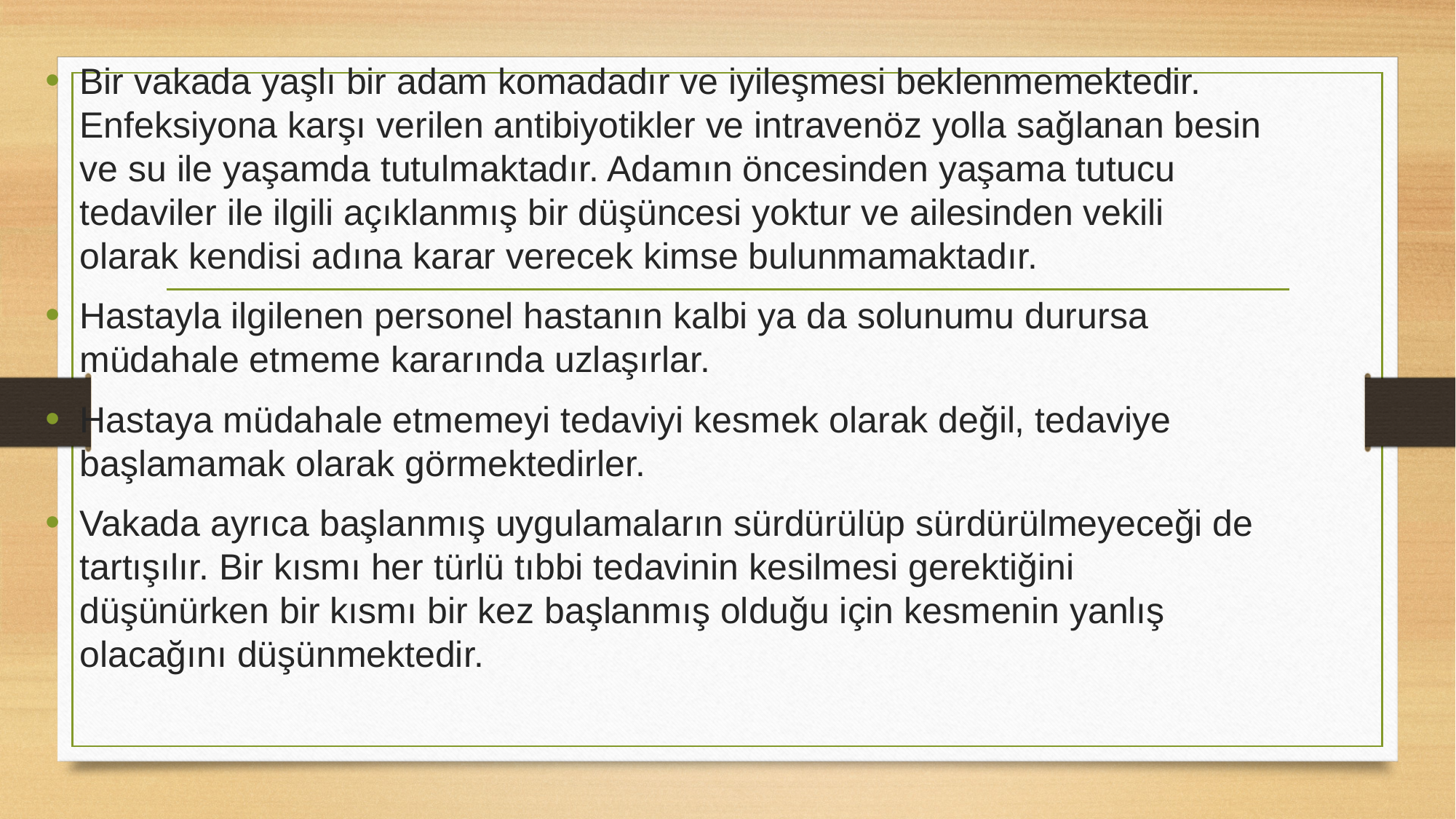

Bir vakada yaşlı bir adam komadadır ve iyileşmesi beklenmemektedir. Enfeksiyona karşı verilen antibiyotikler ve intravenöz yolla sağlanan besin ve su ile yaşamda tutulmaktadır. Adamın öncesinden yaşama tutucu tedaviler ile ilgili açıklanmış bir düşüncesi yoktur ve ailesinden vekili olarak kendisi adına karar verecek kimse bulunmamaktadır.
Hastayla ilgilenen personel hastanın kalbi ya da solunumu durursa müdahale etmeme kararında uzlaşırlar.
Hastaya müdahale etmemeyi tedaviyi kesmek olarak değil, tedaviye başlamamak olarak görmektedirler.
Vakada ayrıca başlanmış uygulamaların sürdürülüp sürdürülmeyeceği de tartışılır. Bir kısmı her türlü tıbbi tedavinin kesilmesi gerektiğini düşünürken bir kısmı bir kez başlanmış olduğu için kesmenin yanlış olacağını düşünmektedir.